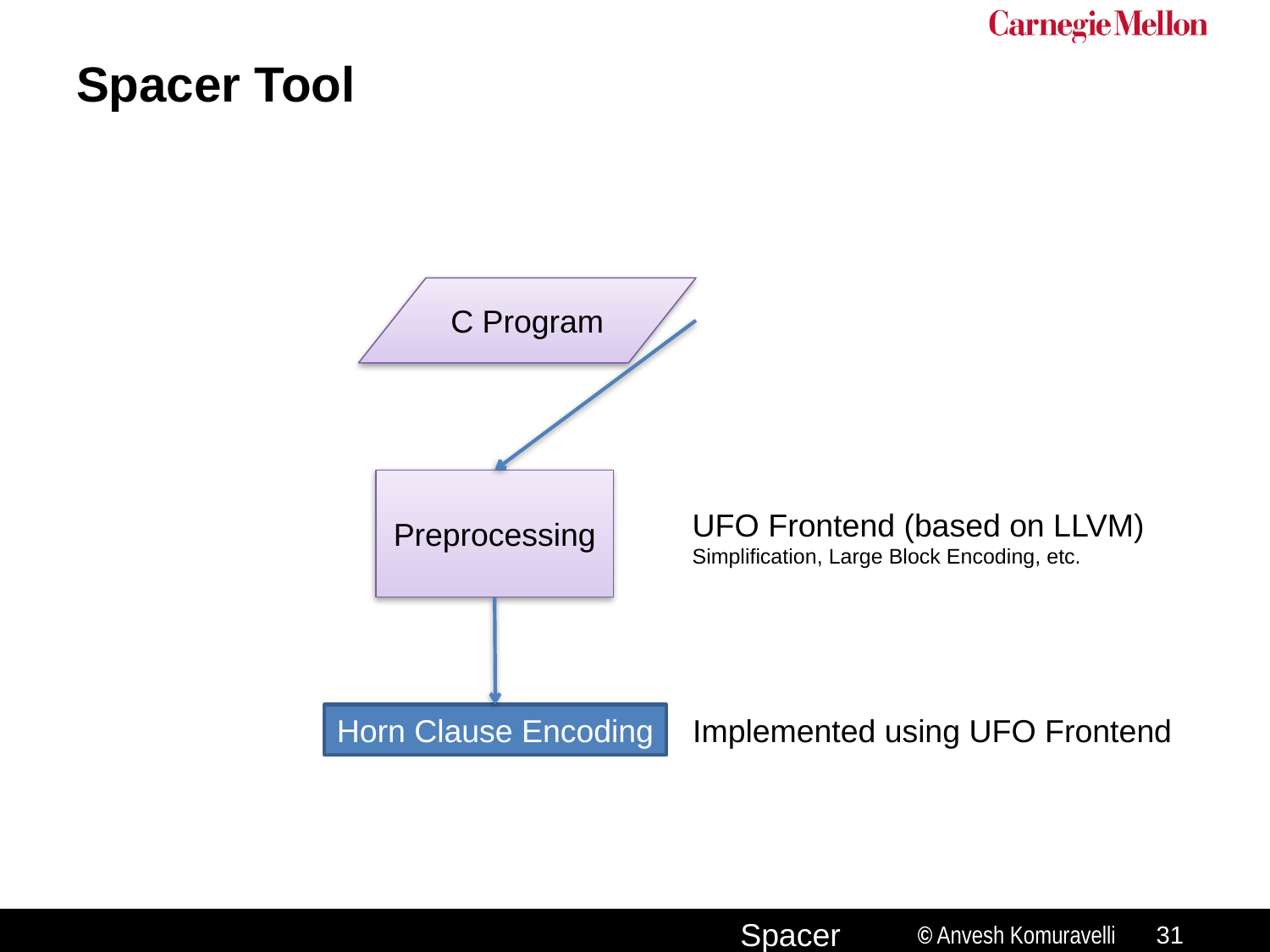

# Spacer Tool
C Program
Preprocessing
UFO Frontend (based on LLVM)
Simplification, Large Block Encoding, etc.
Horn Clause Encoding
Implemented using UFO Frontend
31